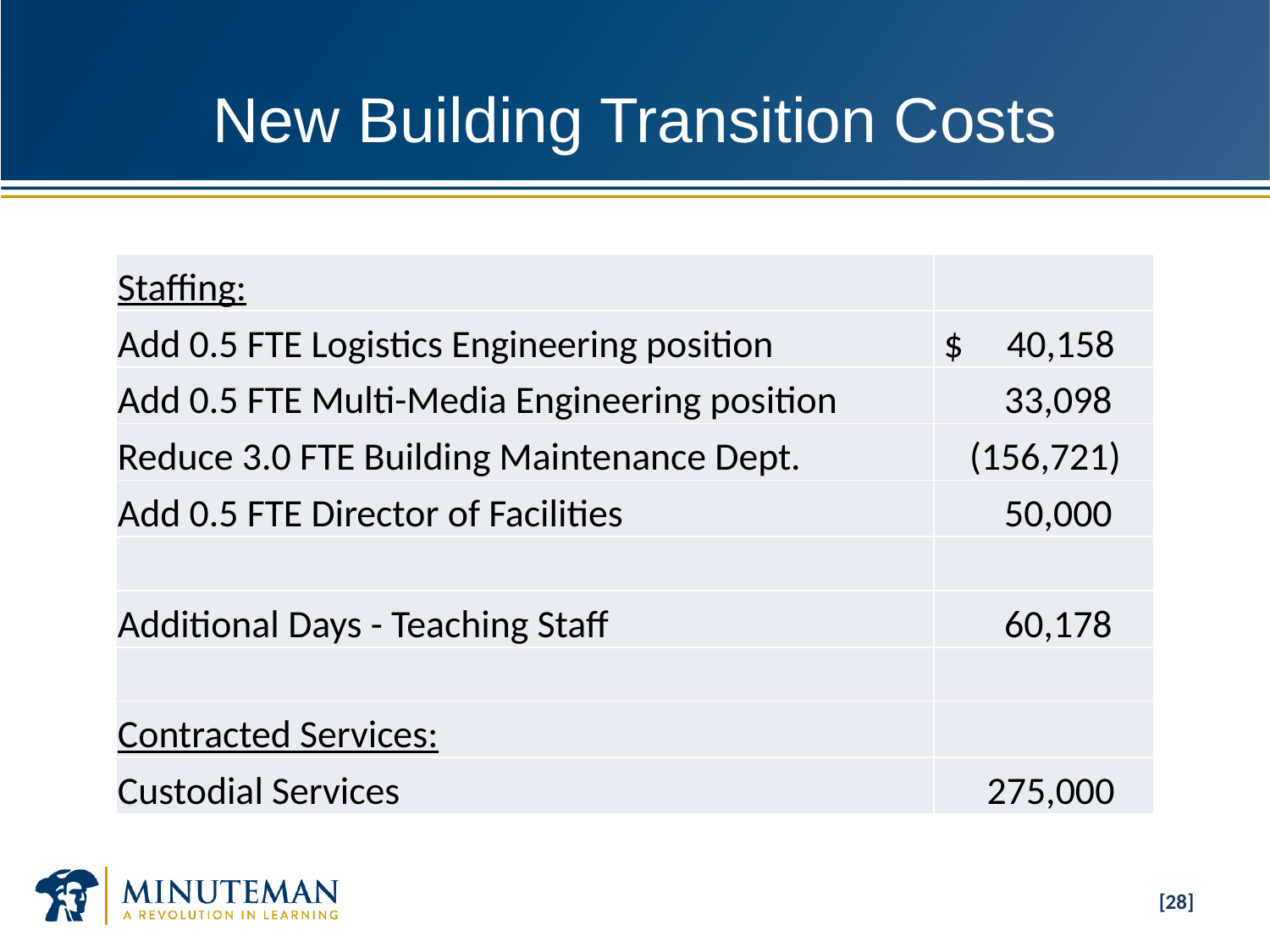

# New Building Transition Costs
| Staffing: |  |
| --- | --- |
| Add 0.5 FTE Logistics Engineering position | $ 40,158 |
| Add 0.5 FTE Multi-Media Engineering position | 33,098 |
| Reduce 3.0 FTE Building Maintenance Dept. | (156,721) |
| Add 0.5 FTE Director of Facilities | 50,000 |
|  |  |
| Additional Days - Teaching Staff | 60,178 |
|  |  |
| Contracted Services: |  |
| Custodial Services | 275,000 |
[28]